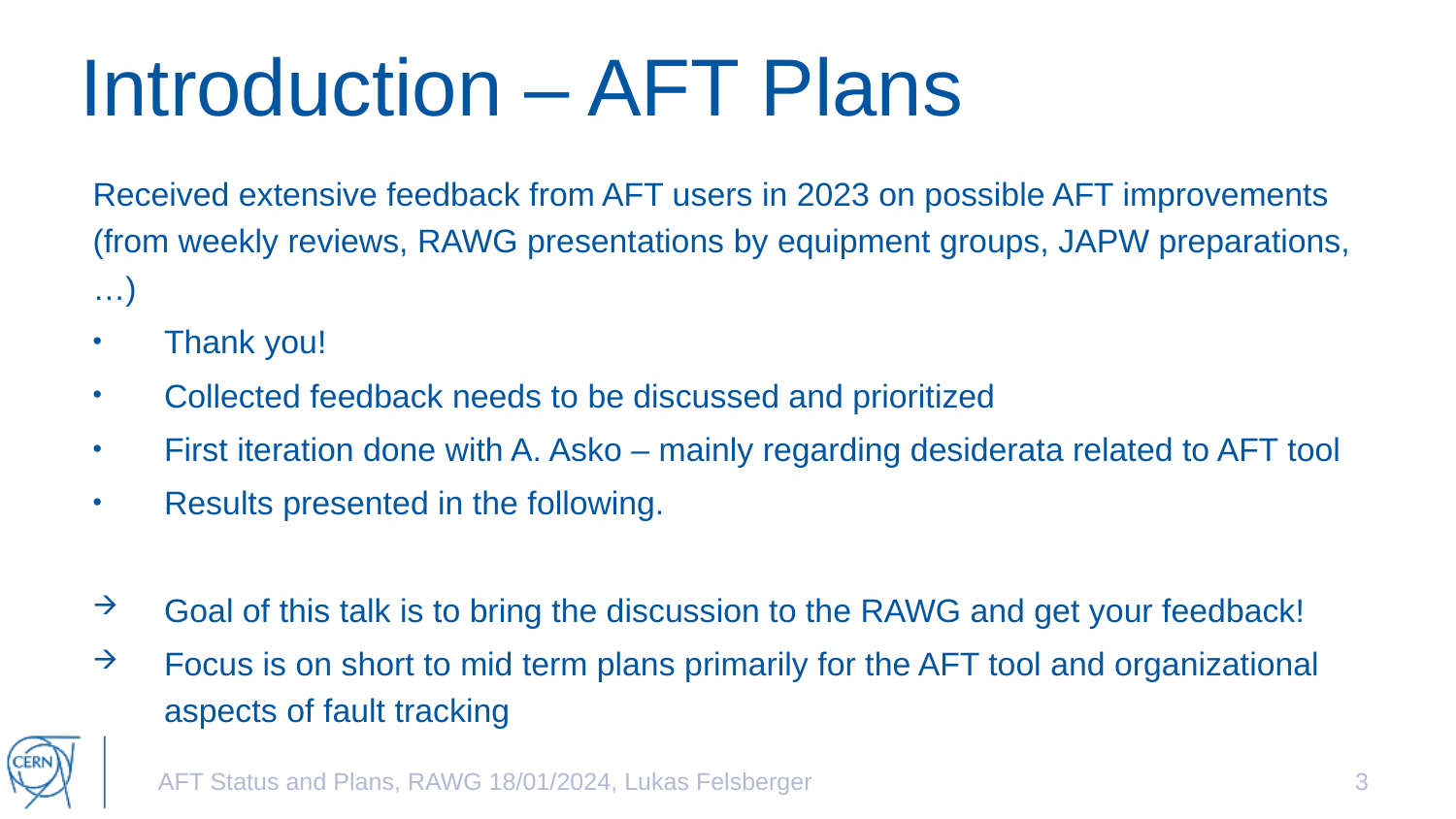

# Introduction – AFT Plans
Received extensive feedback from AFT users in 2023 on possible AFT improvements (from weekly reviews, RAWG presentations by equipment groups, JAPW preparations, …)
Thank you!
Collected feedback needs to be discussed and prioritized
First iteration done with A. Asko – mainly regarding desiderata related to AFT tool
Results presented in the following.

Goal of this talk is to bring the discussion to the RAWG and get your feedback!
Focus is on short to mid term plans primarily for the AFT tool and organizational aspects of fault tracking
AFT Status and Plans, RAWG 18/01/2024, Lukas Felsberger
3